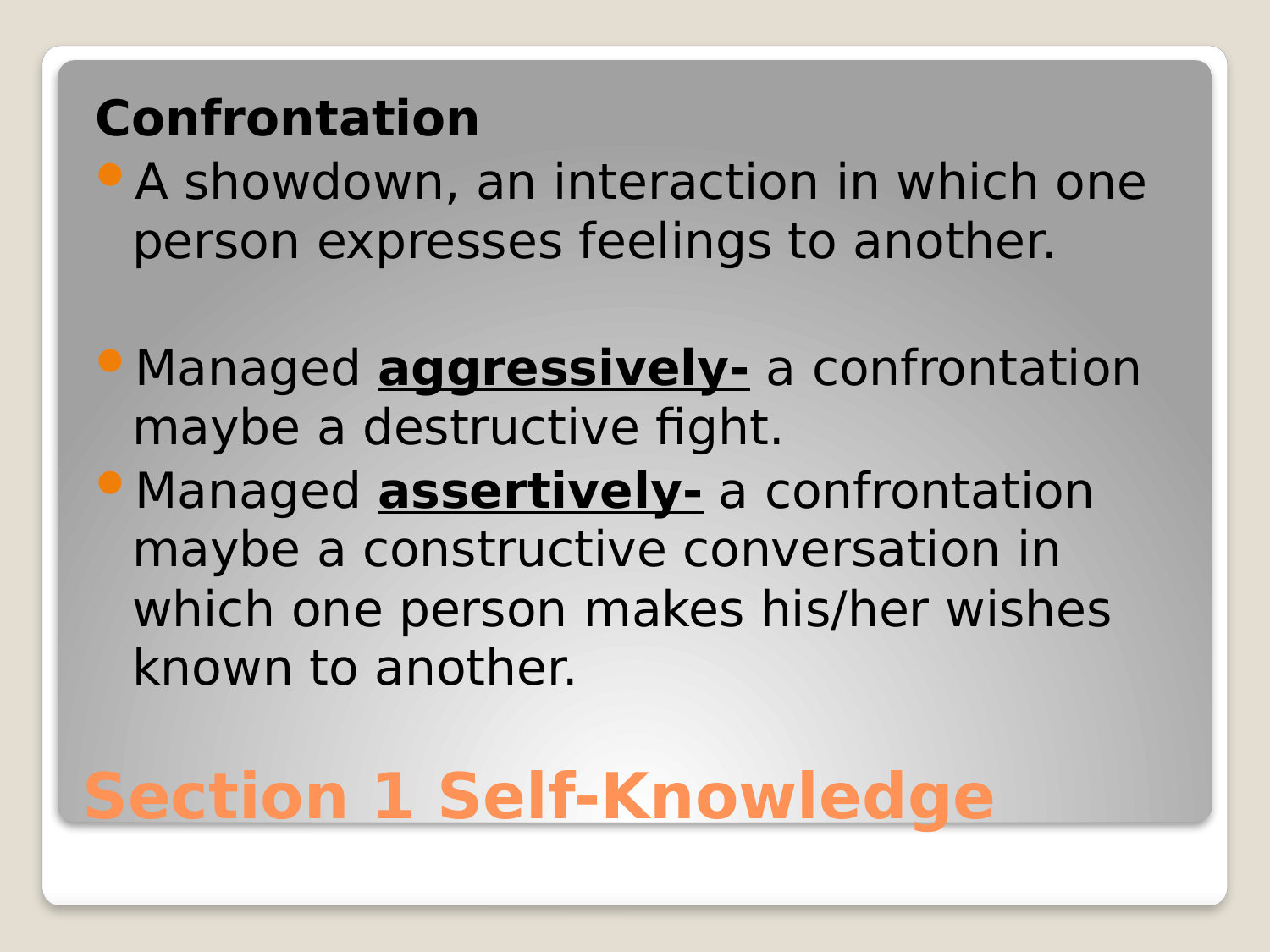

Confrontation
A showdown, an interaction in which one person expresses feelings to another.

Managed aggressively- a confrontation maybe a destructive fight.
Managed assertively- a confrontation maybe a constructive conversation in which one person makes his/her wishes known to another.

# Section 1 Self-Knowledge